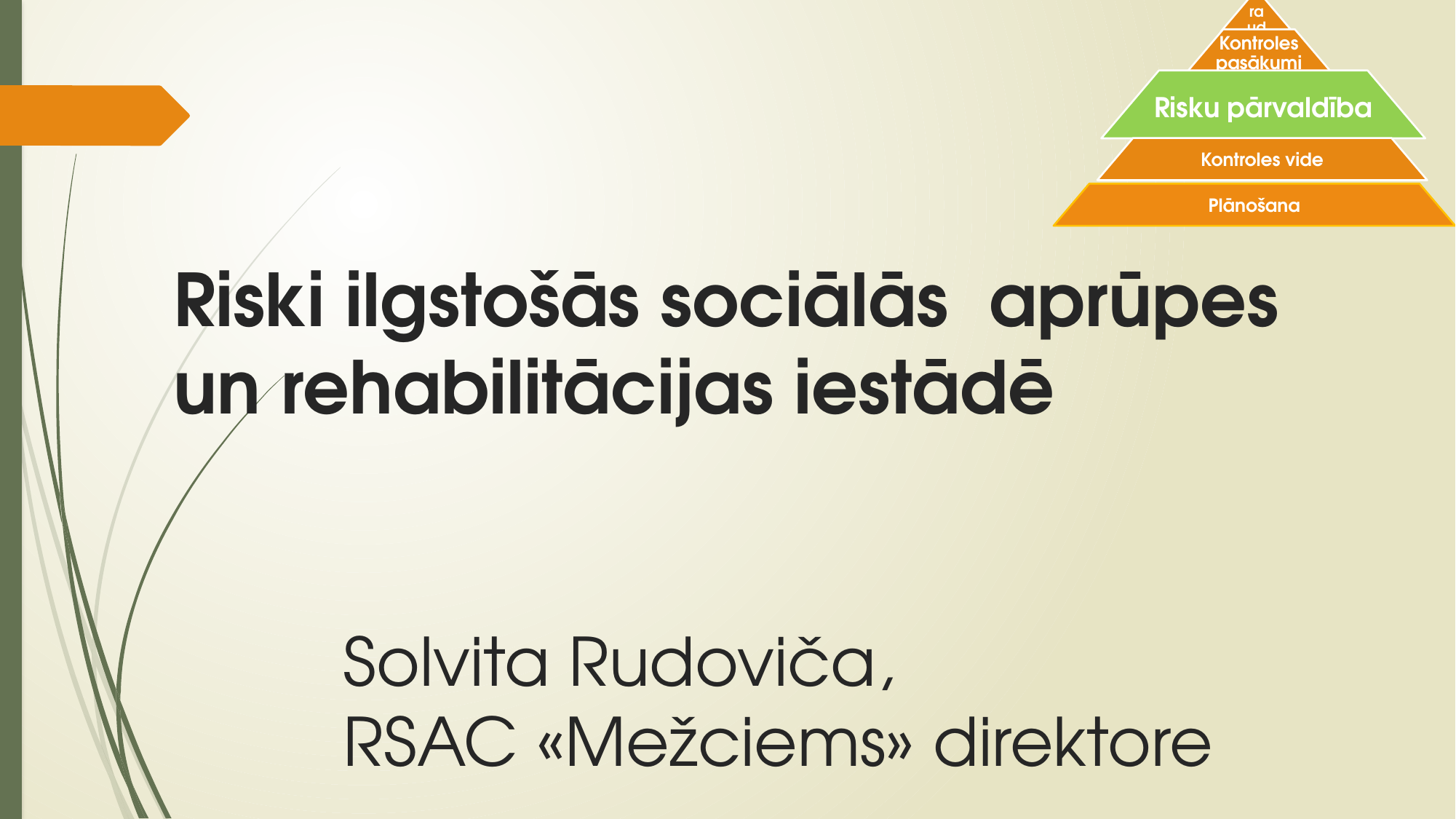

Uz-
raudzība
Kontroles pasākumi
Risku pārvaldība
Kontroles vide
Plānošana
# Riski ilgstošās sociālās  aprūpes un rehabilitācijas iestādē

Solvita Rudoviča,
RSAC «Mežciems» direktore